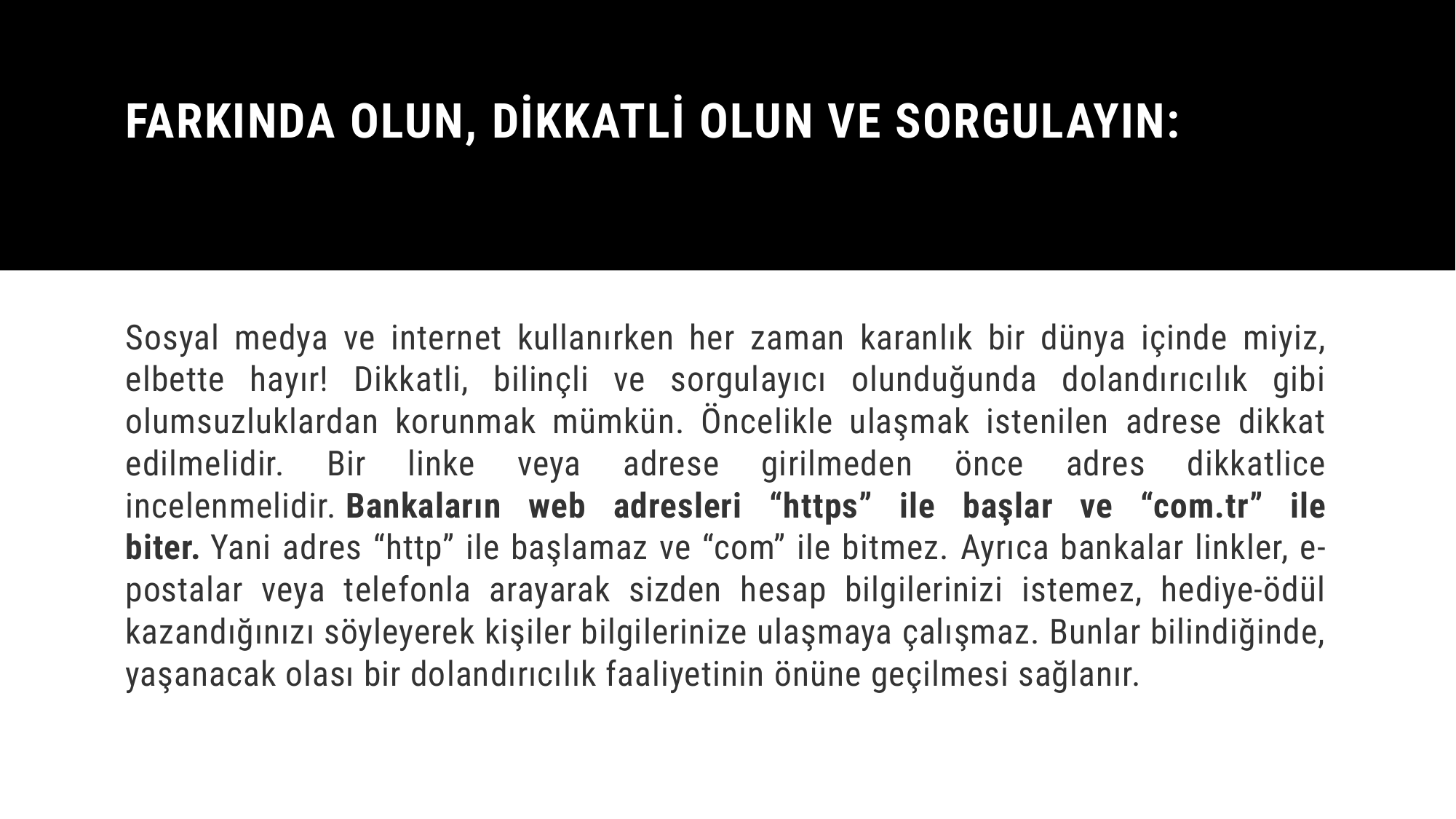

# Farkında Olun, Dikkatli Olun ve Sorgulayın:
Sosyal medya ve internet kullanırken her zaman karanlık bir dünya içinde miyiz, elbette hayır! Dikkatli, bilinçli ve sorgulayıcı olunduğunda dolandırıcılık gibi olumsuzluklardan korunmak mümkün. Öncelikle ulaşmak istenilen adrese dikkat edilmelidir. Bir linke veya adrese girilmeden önce adres dikkatlice incelenmelidir. Bankaların web adresleri “https” ile başlar ve “com.tr” ile biter. Yani adres “http” ile başlamaz ve “com” ile bitmez. Ayrıca bankalar linkler, e-postalar veya telefonla arayarak sizden hesap bilgilerinizi istemez, hediye-ödül kazandığınızı söyleyerek kişiler bilgilerinize ulaşmaya çalışmaz. Bunlar bilindiğinde, yaşanacak olası bir dolandırıcılık faaliyetinin önüne geçilmesi sağlanır.